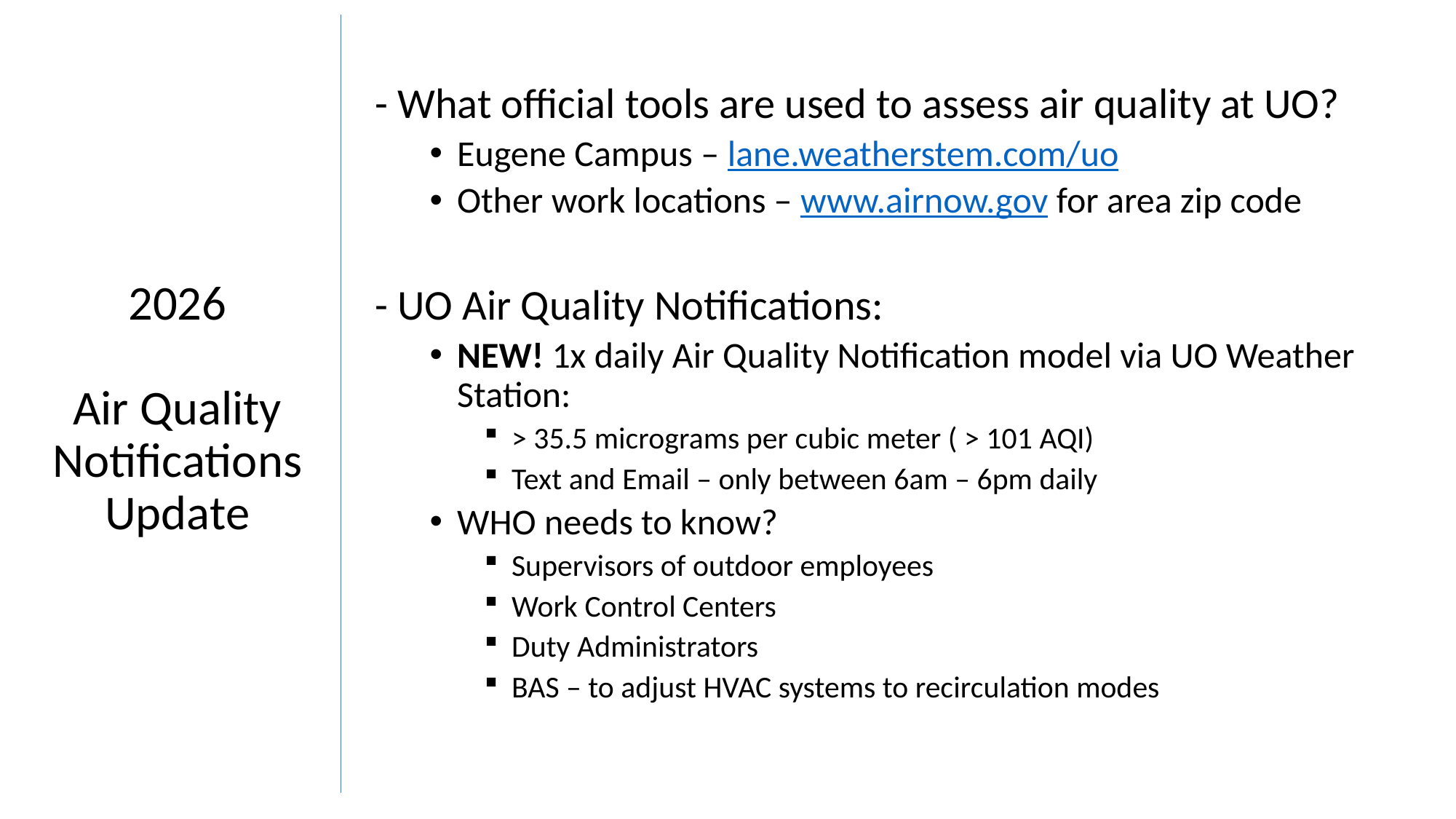

- What official tools are used to assess air quality at UO?
Eugene Campus – lane.weatherstem.com/uo
Other work locations – www.airnow.gov for area zip code

- UO Air Quality Notifications:
NEW! 1x daily Air Quality Notification model via UO Weather Station:
> 35.5 micrograms per cubic meter ( > 101 AQI)
Text and Email – only between 6am – 6pm daily
WHO needs to know?
Supervisors of outdoor employees
Work Control Centers
Duty Administrators
BAS – to adjust HVAC systems to recirculation modes

# 2026 Air Quality Notifications Update